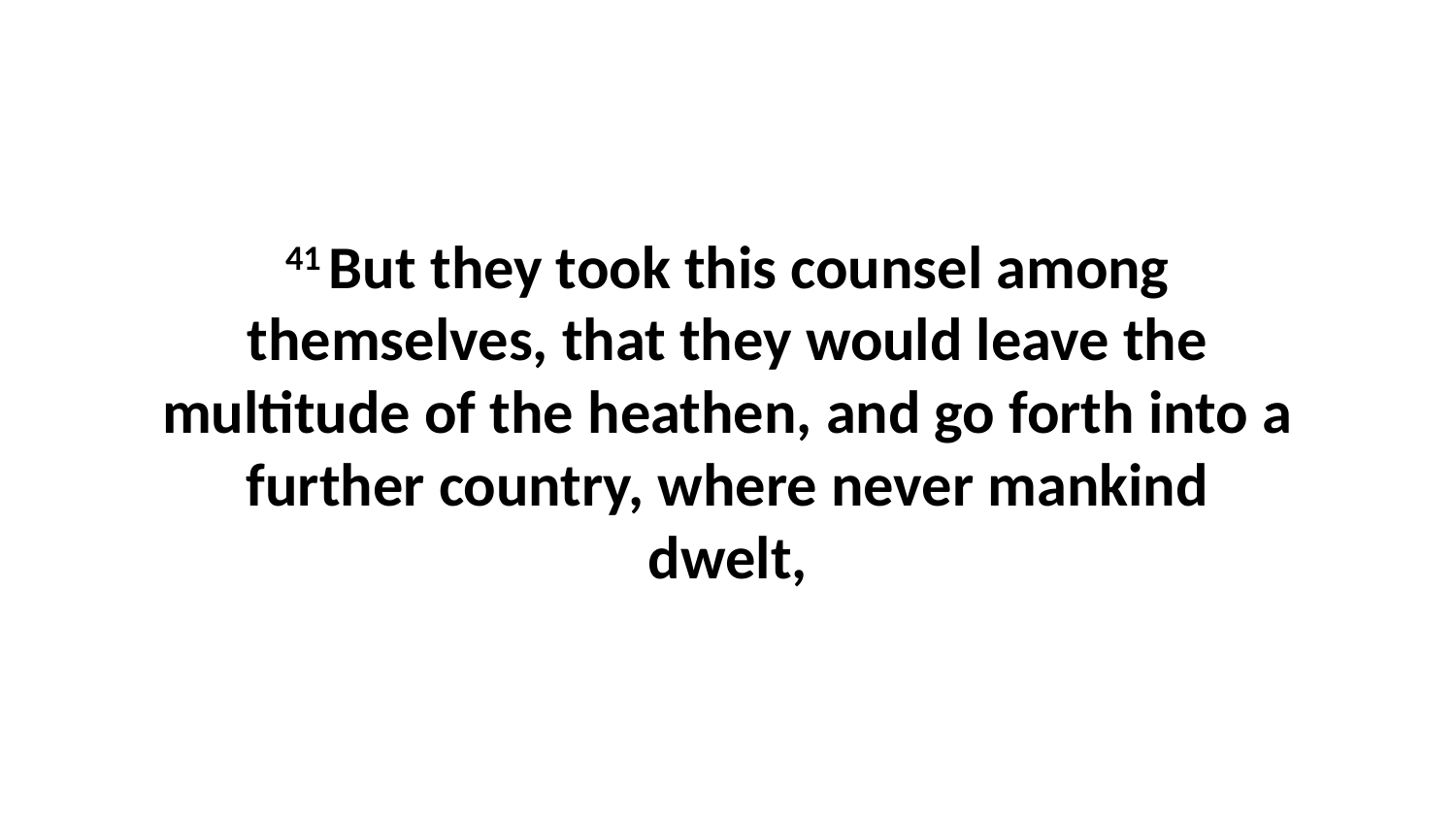

41 But they took this counsel among themselves, that they would leave the multitude of the heathen, and go forth into a further country, where never mankind dwelt,